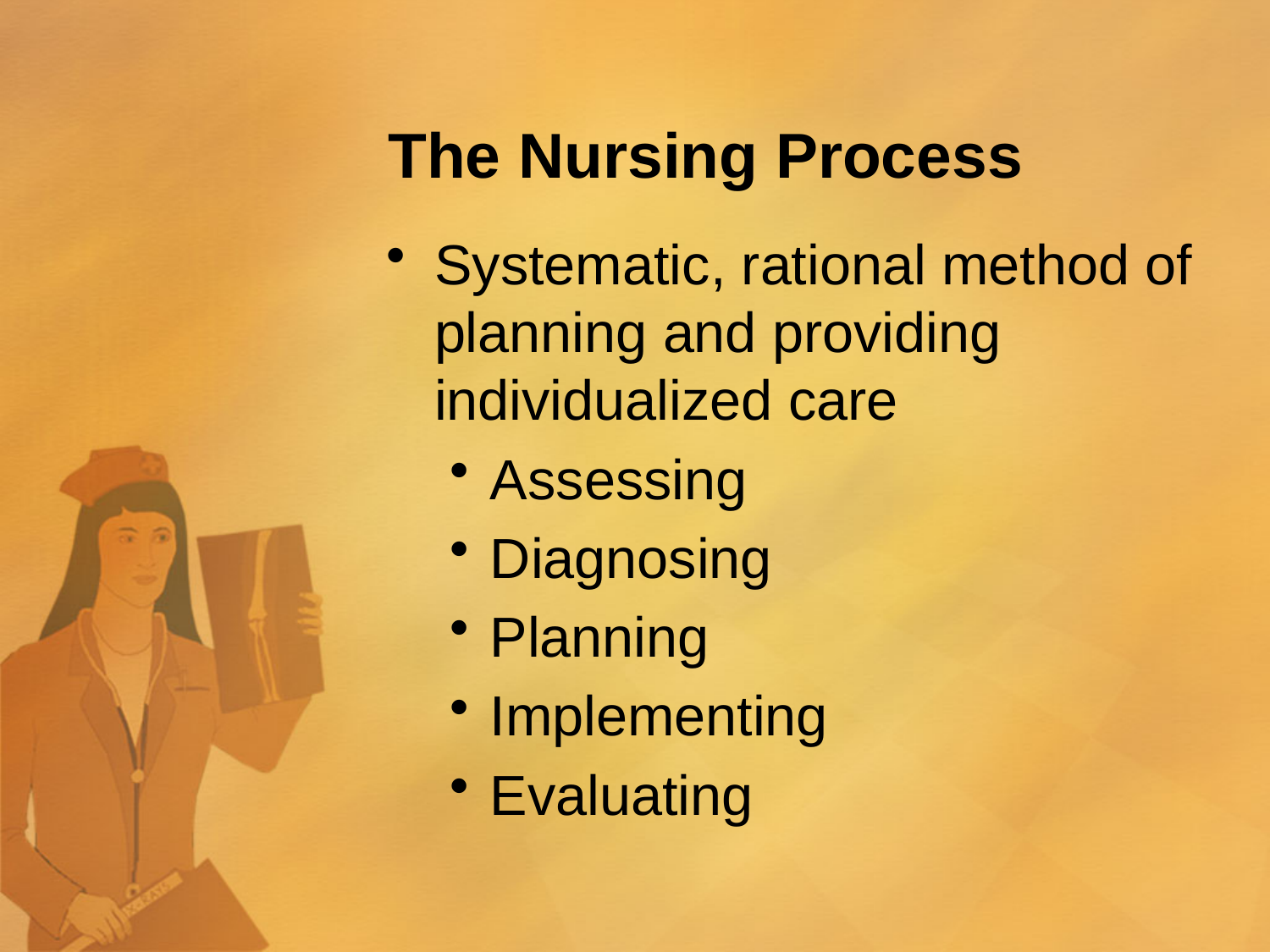

# The Nursing Process
Systematic, rational method of planning and providing individualized care
Assessing
Diagnosing
Planning
Implementing
Evaluating